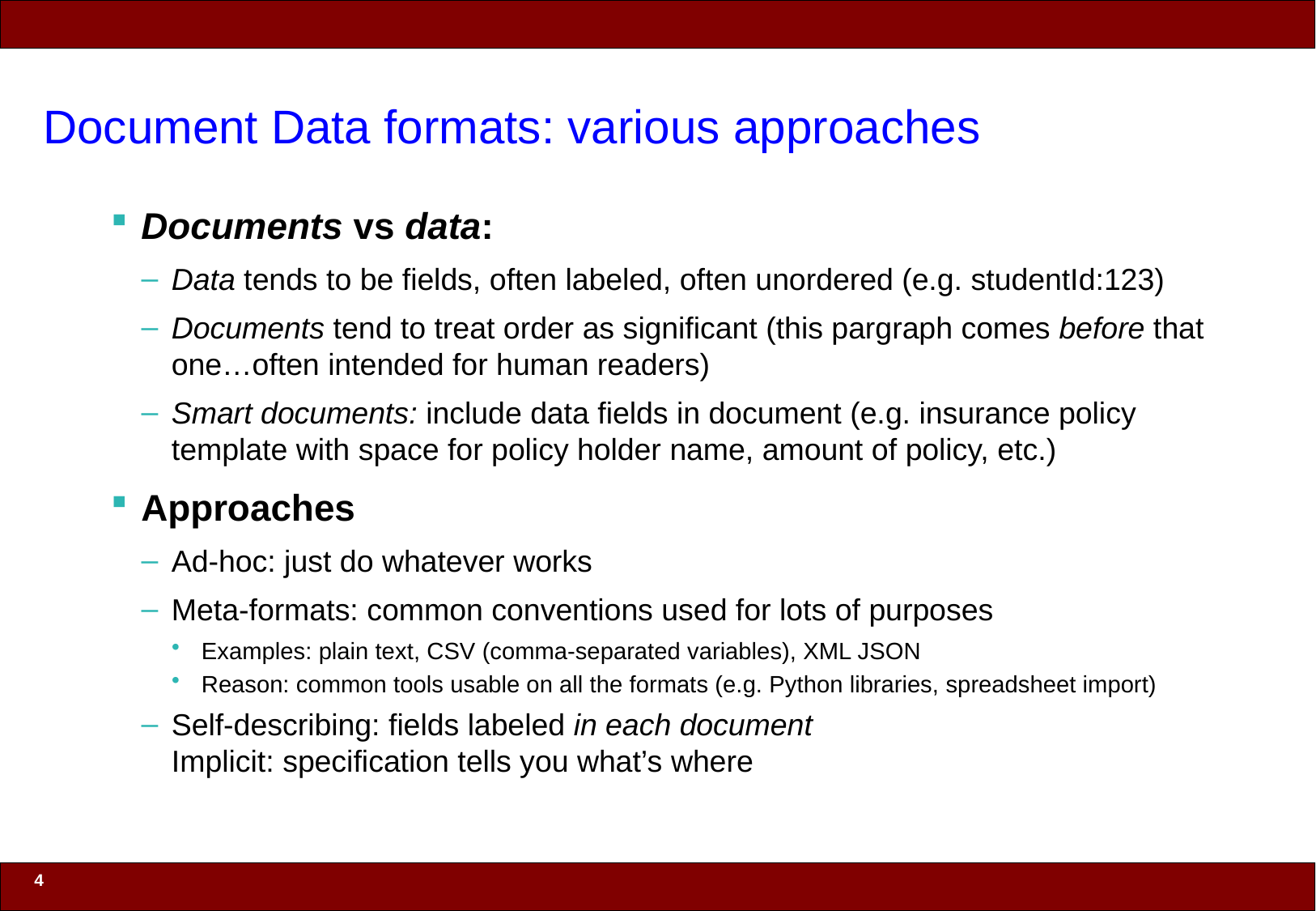

# Document Data formats: various approaches
Documents vs data:
Data tends to be fields, often labeled, often unordered (e.g. studentId:123)
Documents tend to treat order as significant (this pargraph comes before that one…often intended for human readers)
Smart documents: include data fields in document (e.g. insurance policy template with space for policy holder name, amount of policy, etc.)
Approaches
Ad-hoc: just do whatever works
Meta-formats: common conventions used for lots of purposes
Examples: plain text, CSV (comma-separated variables), XML JSON
Reason: common tools usable on all the formats (e.g. Python libraries, spreadsheet import)
Self-describing: fields labeled in each document
Implicit: specification tells you what’s where

4